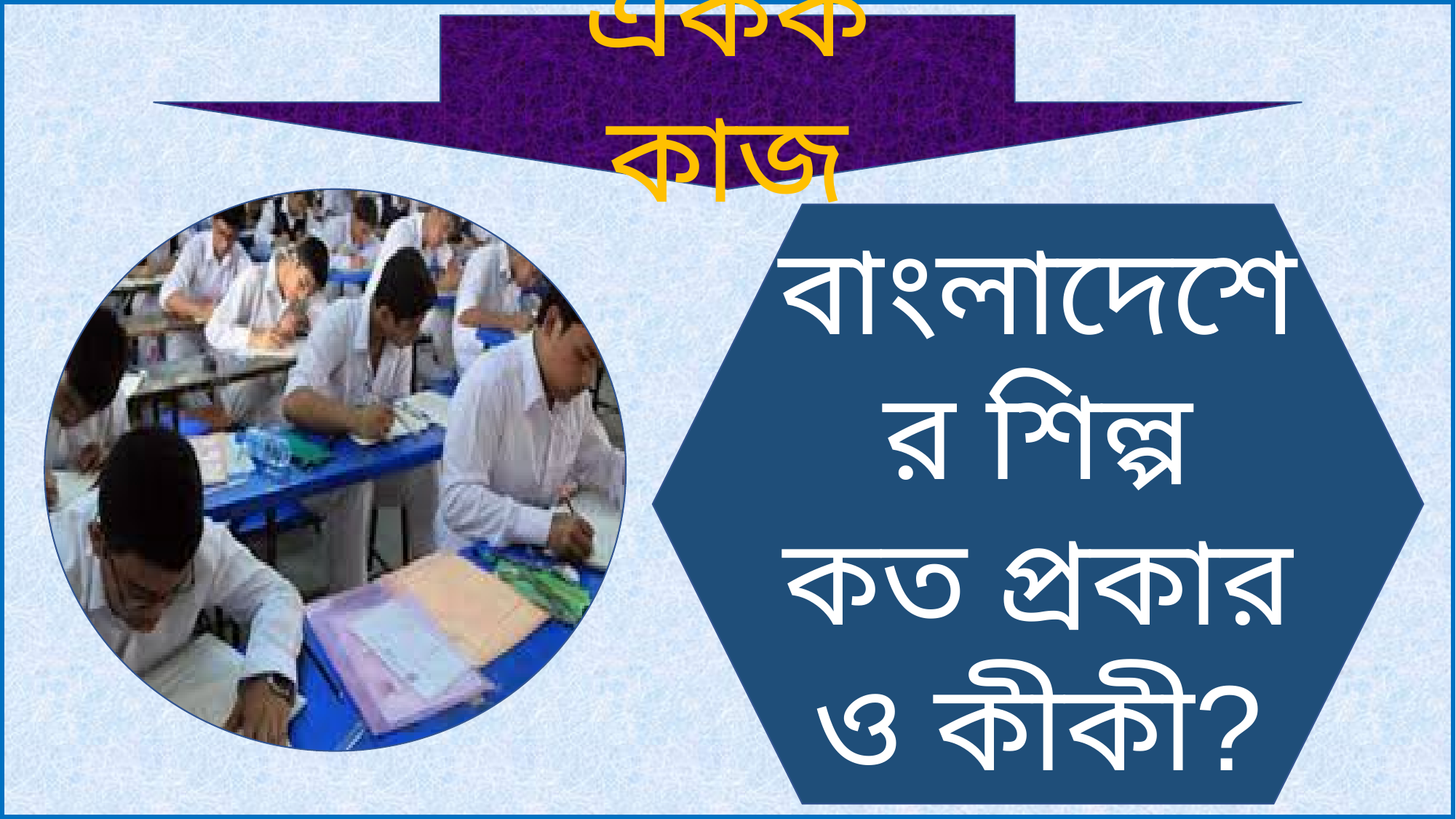

একক কাজ

বাংলাদেশের শিল্প কত প্রকার ও কীকী?